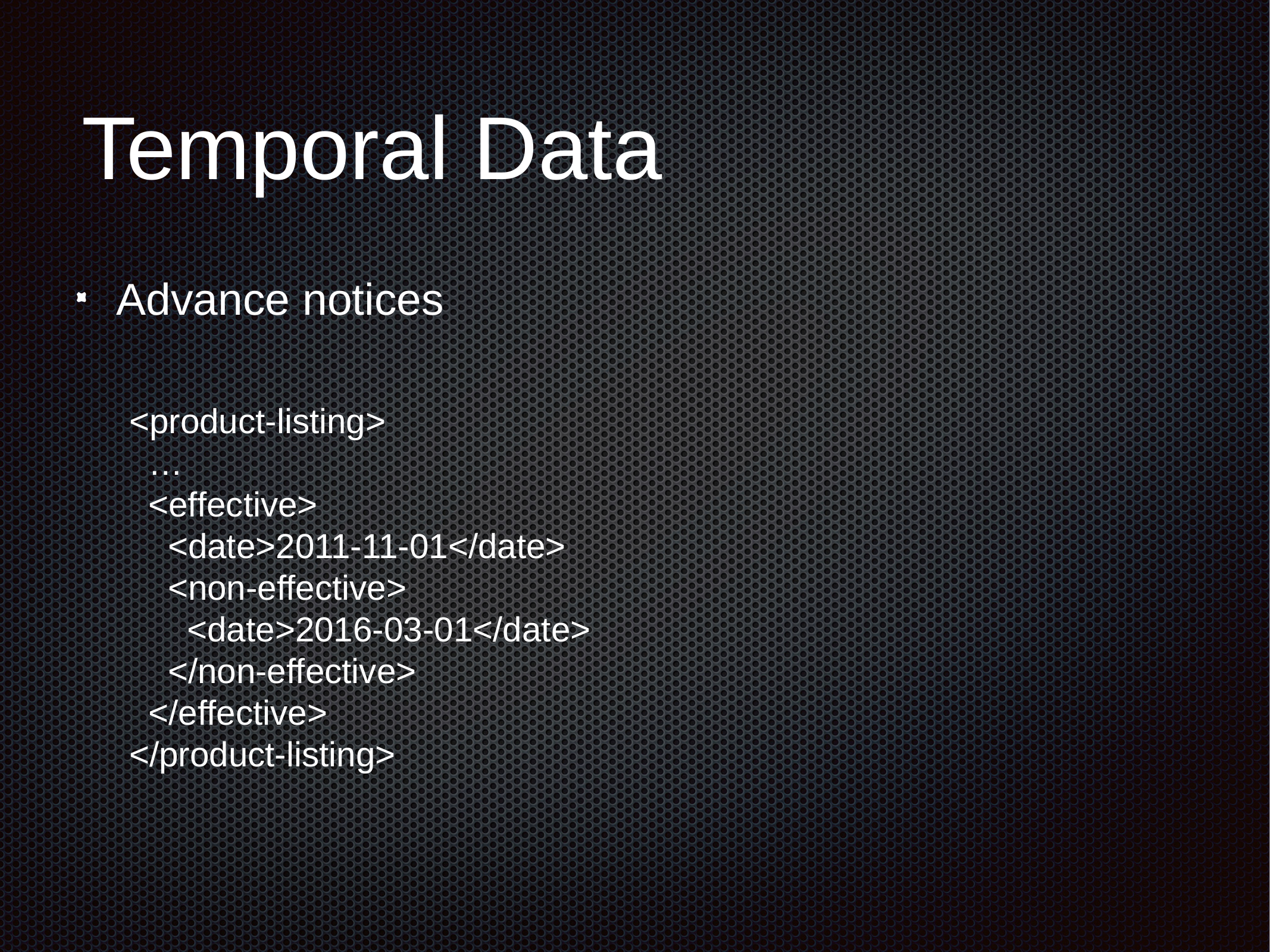

# Temporal Data
Advance notices
<product-listing>
  …
  <effective>
    <date>2011-11-01</date>
    <non-effective>
      <date>2016-03-01</date>
    </non-effective>
  </effective>
</product-listing>